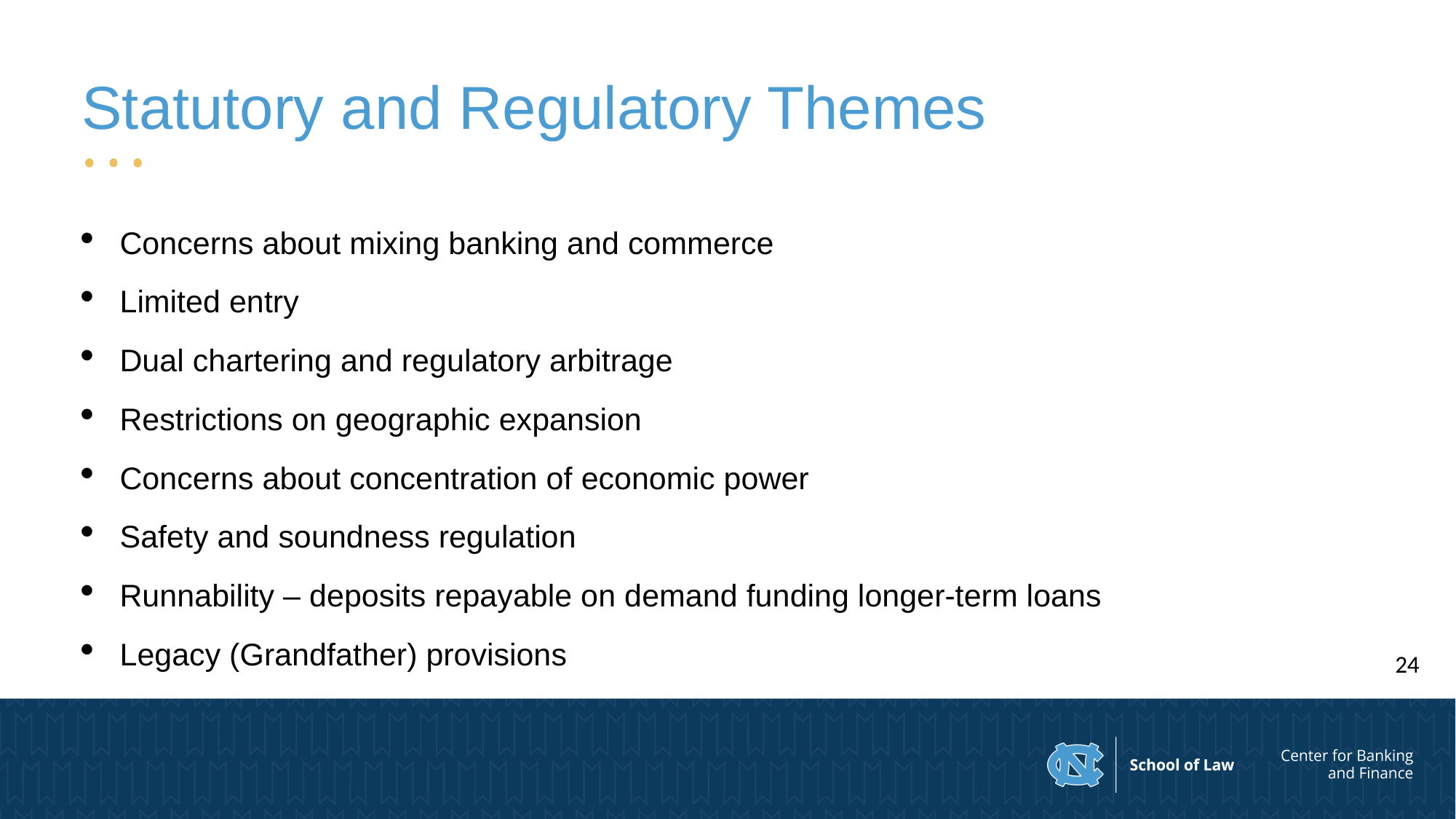

# Statutory and Regulatory Themes

Concerns about mixing banking and commerce
Limited entry
Dual chartering and regulatory arbitrage
Restrictions on geographic expansion
Concerns about concentration of economic power
Safety and soundness regulation
Runnability – deposits repayable on demand funding longer-term loans
Legacy (Grandfather) provisions

24